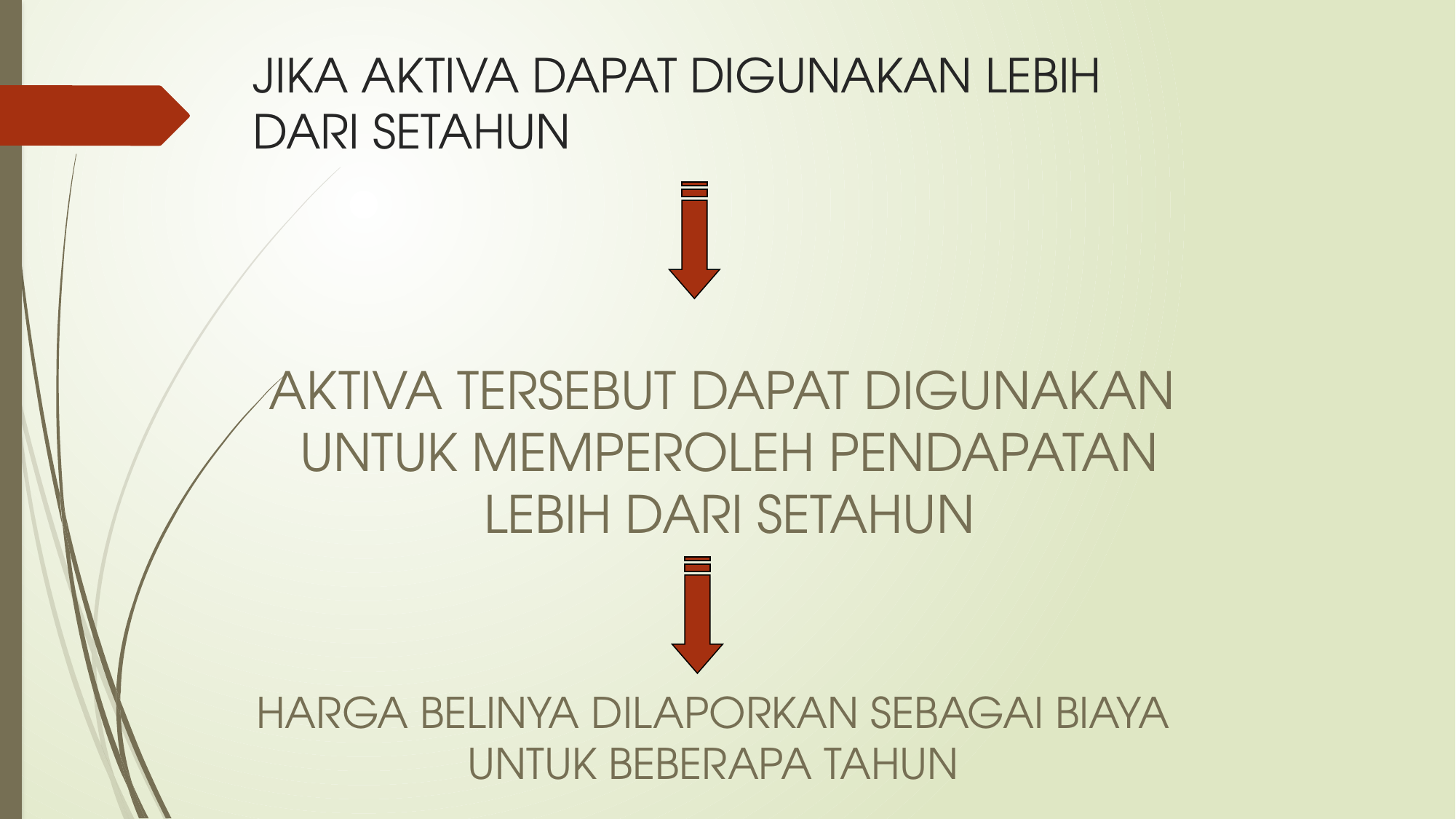

# JIKA AKTIVA DAPAT DIGUNAKAN LEBIH DARI SETAHUN

AKTIVA TERSEBUT DAPAT DIGUNAKAN  UNTUK MEMPEROLEH PENDAPATAN LEBIH DARI SETAHUN

HARGA BELINYA DILAPORKAN SEBAGAI BIAYA UNTUK BEBERAPA TAHUN